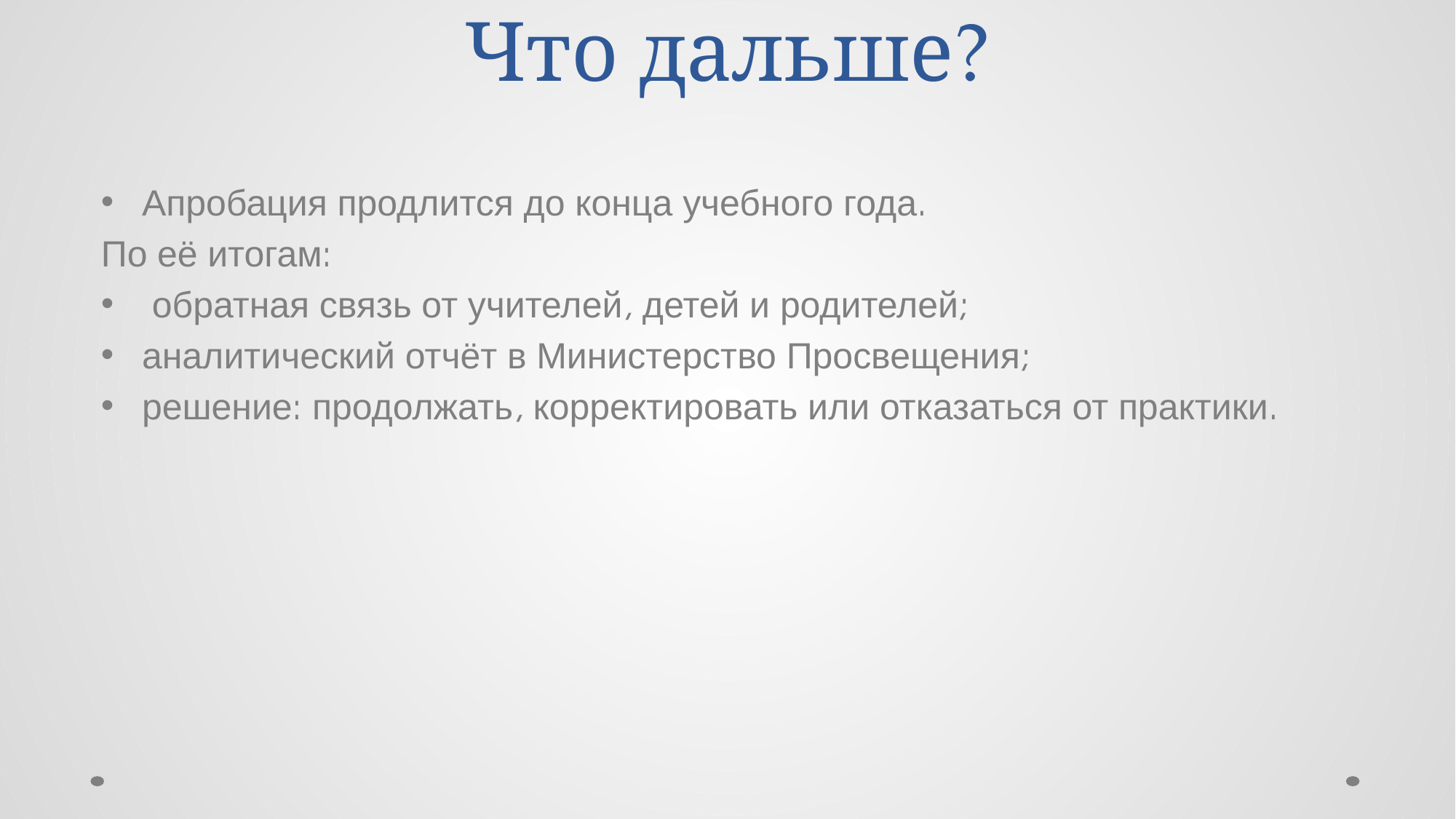

# Что дальше?
Апробация продлится до конца учебного года.
По её итогам:
 обратная связь от учителей, детей и родителей;
аналитический отчёт в Министерство Просвещения;
решение: продолжать, корректировать или отказаться от практики.